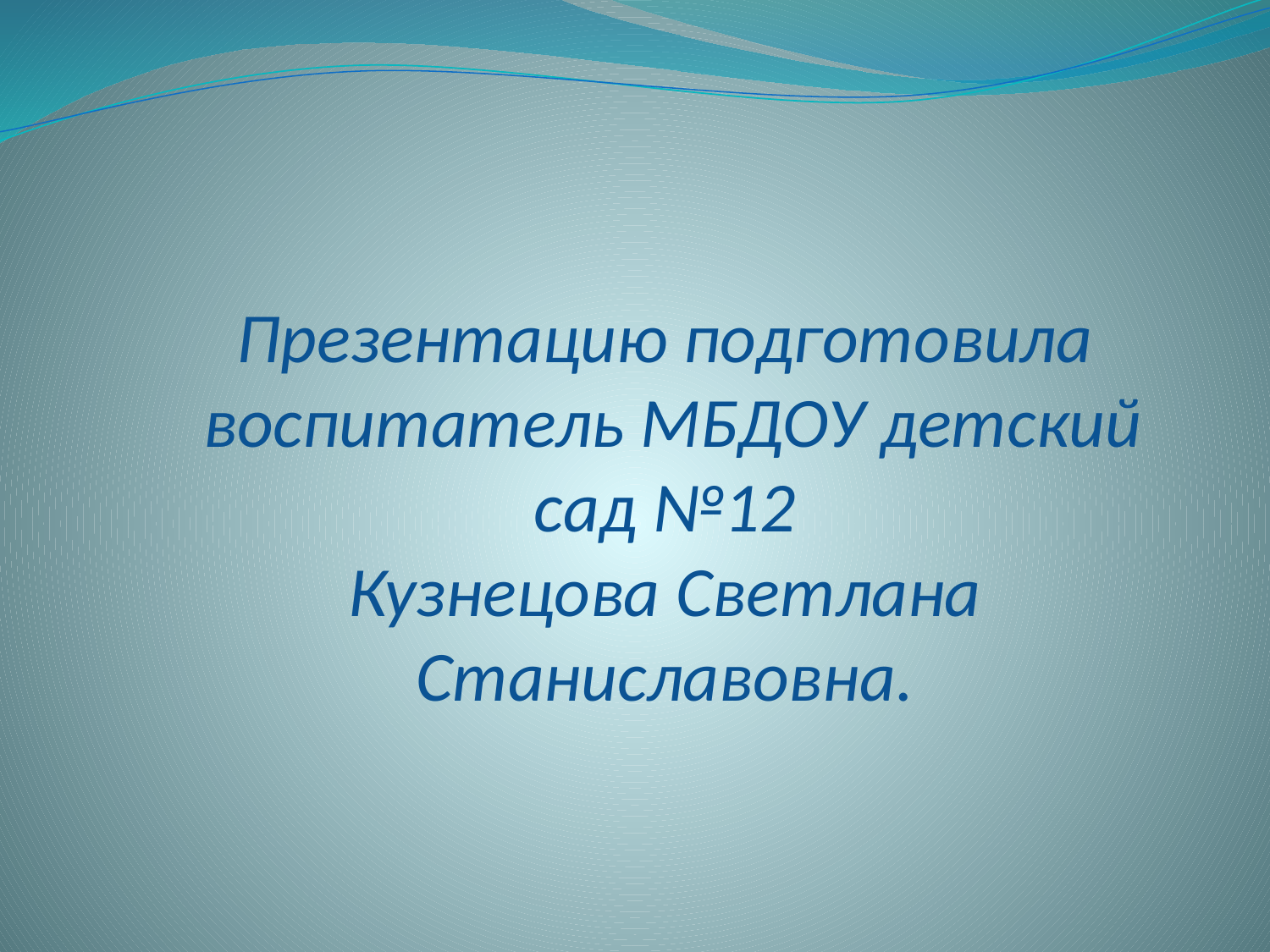

Презентацию подготовила
 воспитатель МБДОУ детский сад №12
Кузнецова Светлана Станиславовна.